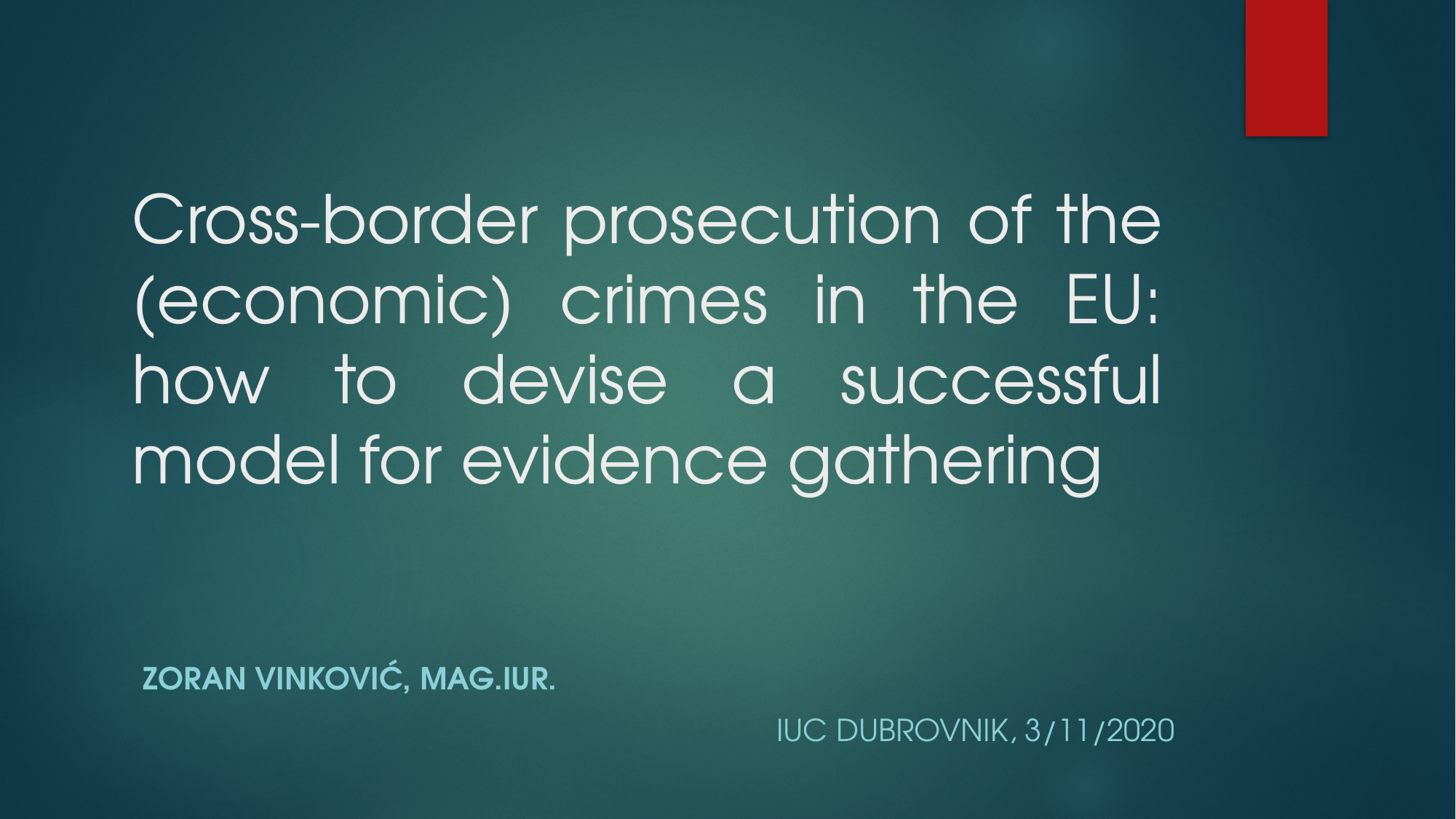

# Cross-border prosecution of the (economic) crimes in the EU: how to devise a successful model for evidence gathering
Zoran Vinković, mag.iur.
 IUC Dubrovnik, 3/11/2020